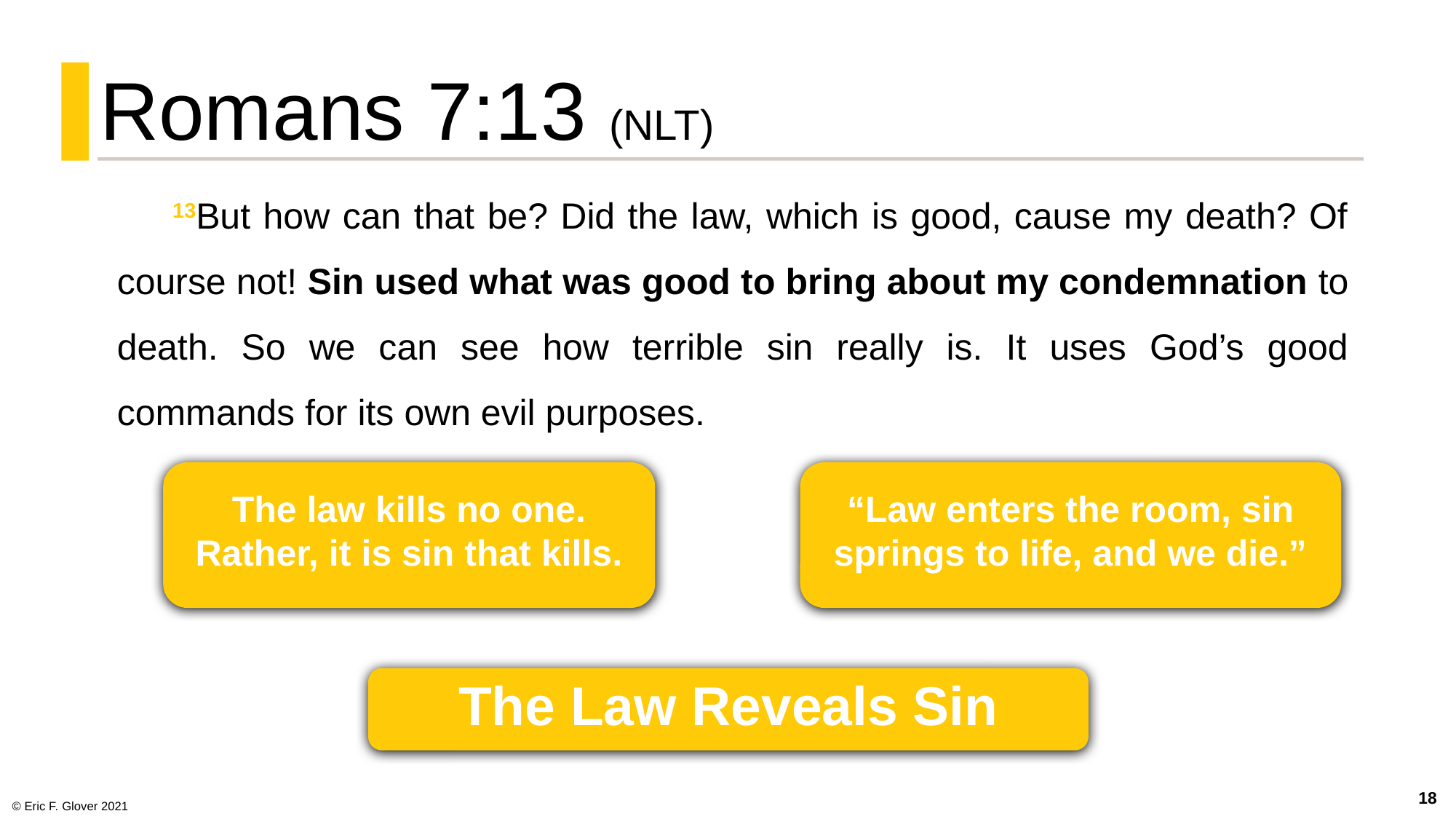

Romans 7:13 (NLT)

13But how can that be? Did the law, which is good, cause my death? Of course not! Sin used what was good to bring about my condemnation to death. So we can see how terrible sin really is. It uses God’s good commands for its own evil purposes.
The law kills no one. Rather, it is sin that kills.
“Law enters the room, sin springs to life, and we die.”
The Law Reveals Sin